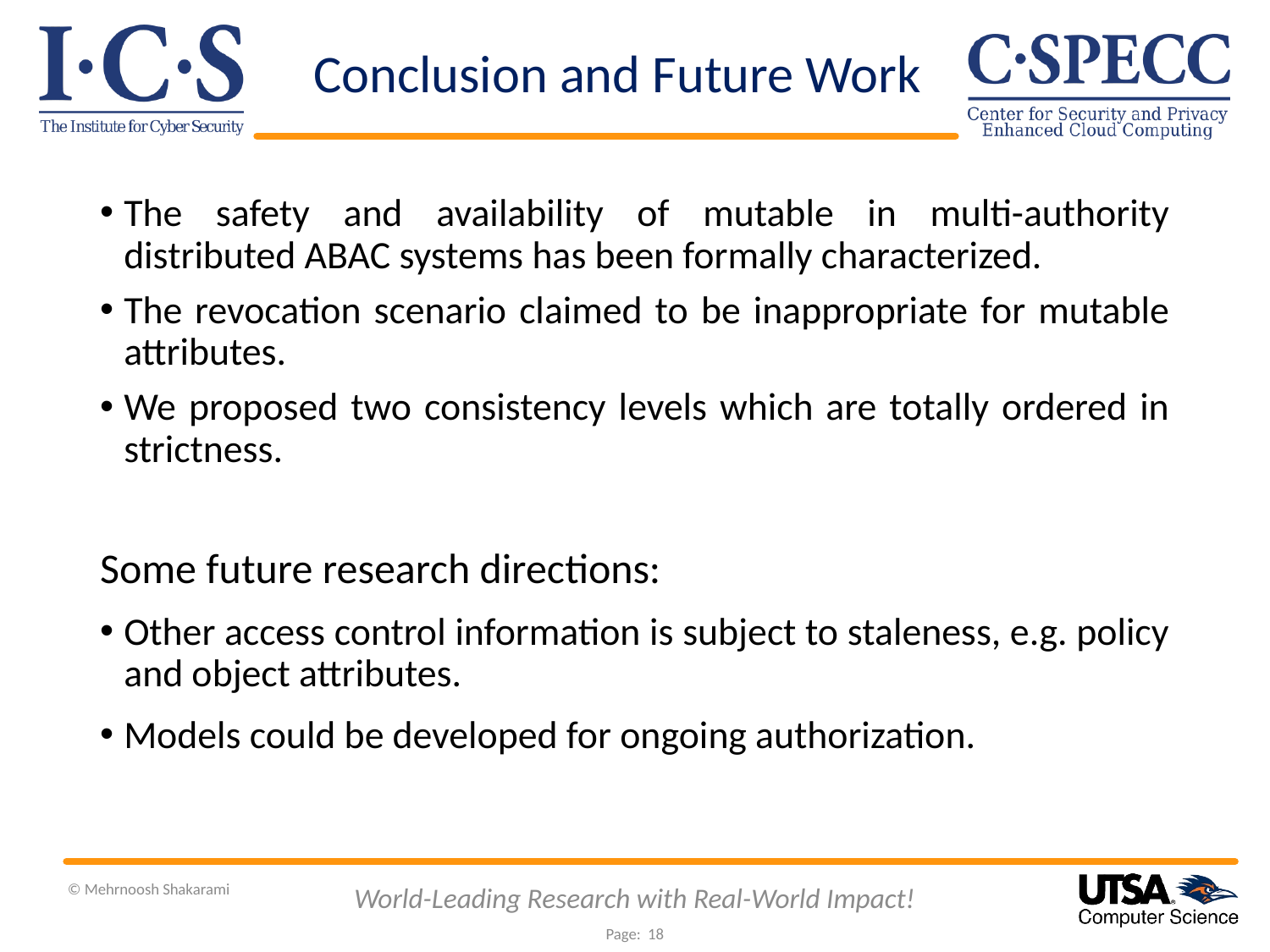

Conclusion and Future Work
The safety and availability of mutable in multi-authority distributed ABAC systems has been formally characterized.
The revocation scenario claimed to be inappropriate for mutable attributes.
We proposed two consistency levels which are totally ordered in strictness.

Some future research directions:
Other access control information is subject to staleness, e.g. policy and object attributes.
Models could be developed for ongoing authorization.